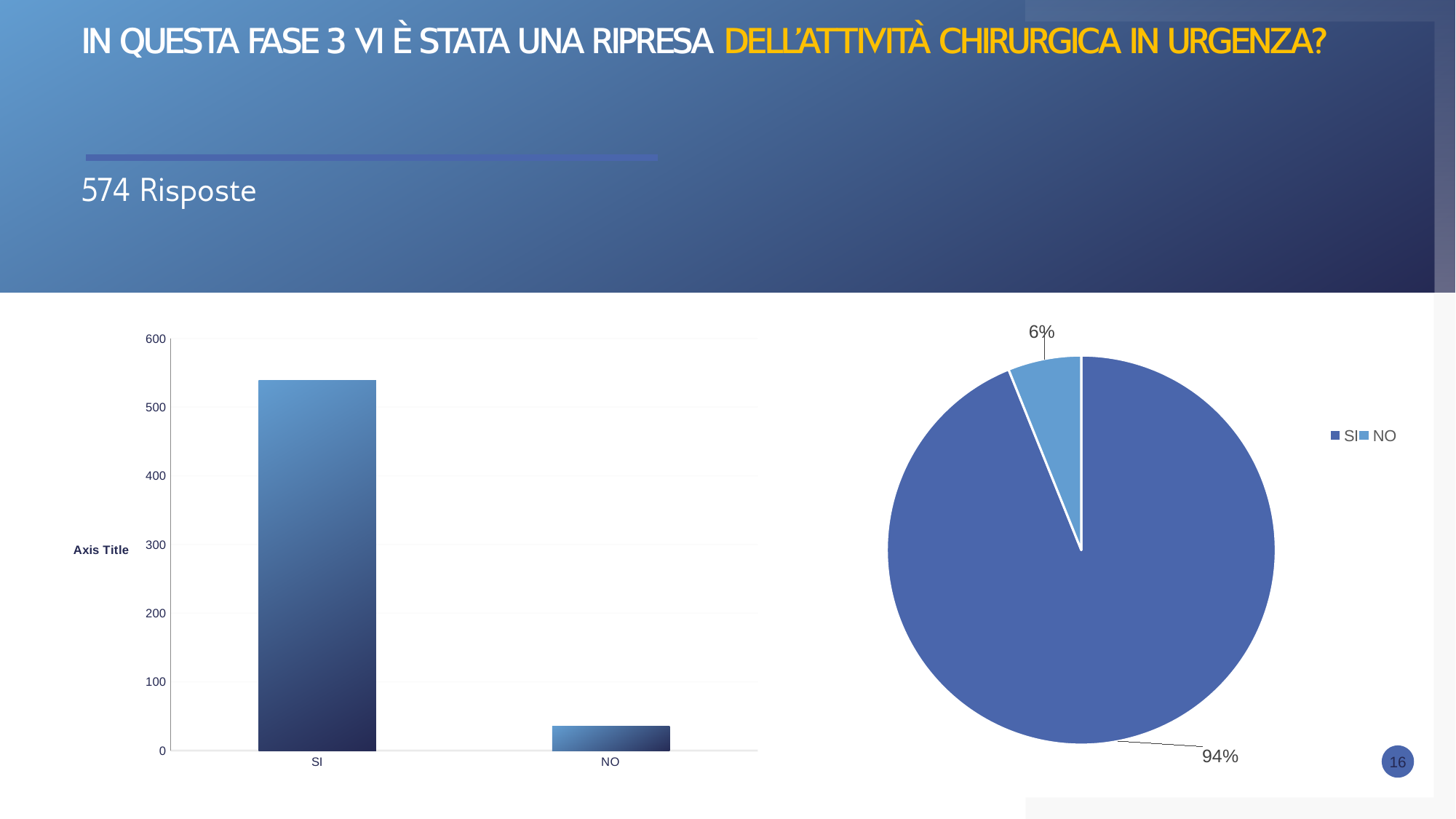

# In questa fase 3 vi è stata una ripresa dell’attività chirurgica in URGENZA?

574 Risposte

### Chart

| Category | ORGANICO |
|---|---|
| SI | 539.0 |
| NO | 35.0 |

### Chart

| Category | ORGANICO |
|---|---|
| SI | 539.0 |
| NO | 35.0 |
16